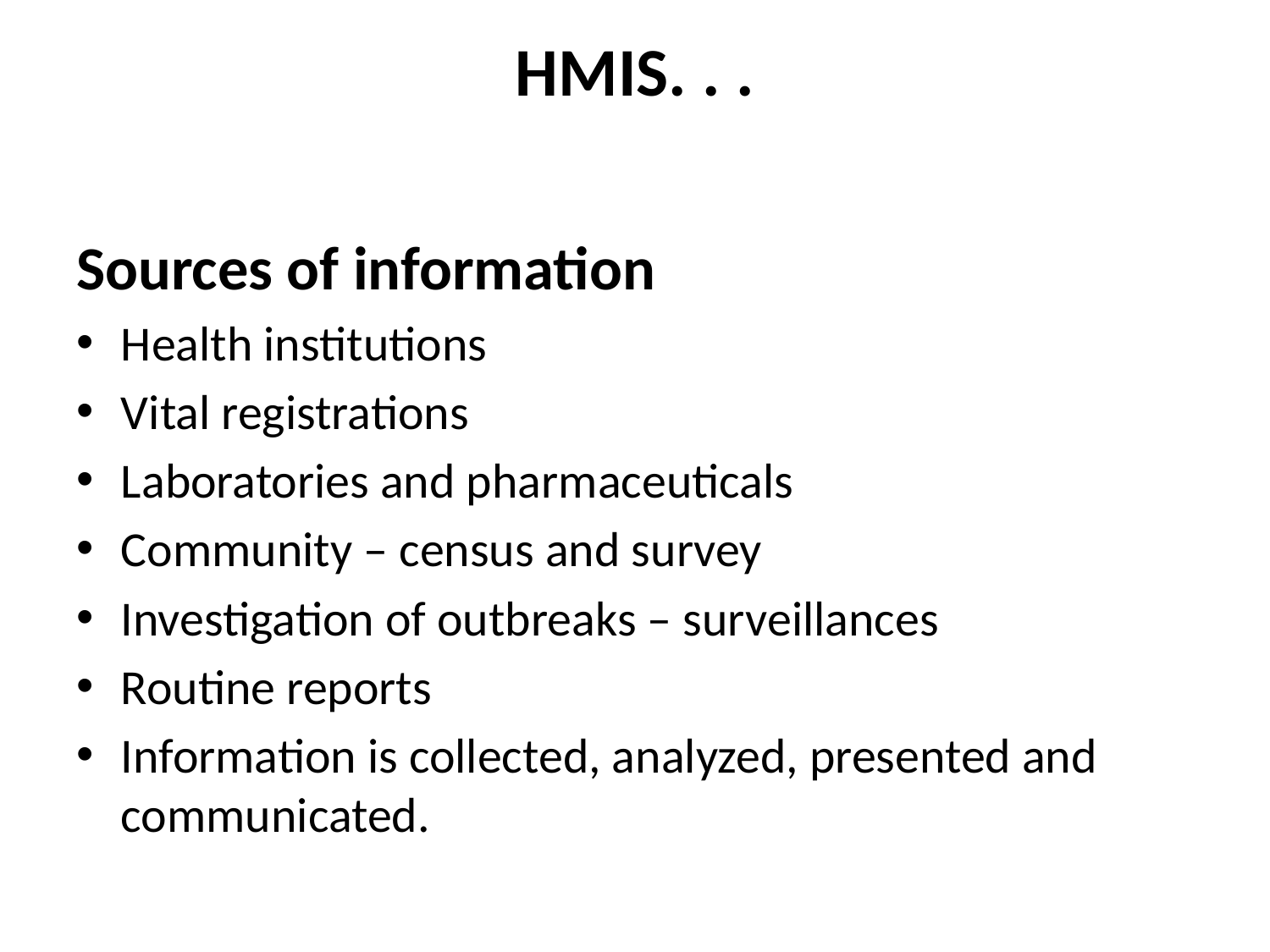

# HMIS. . .
Sources of information
Health institutions
Vital registrations
Laboratories and pharmaceuticals
Community – census and survey
Investigation of outbreaks – surveillances
Routine reports
Information is collected, analyzed, presented and communicated.